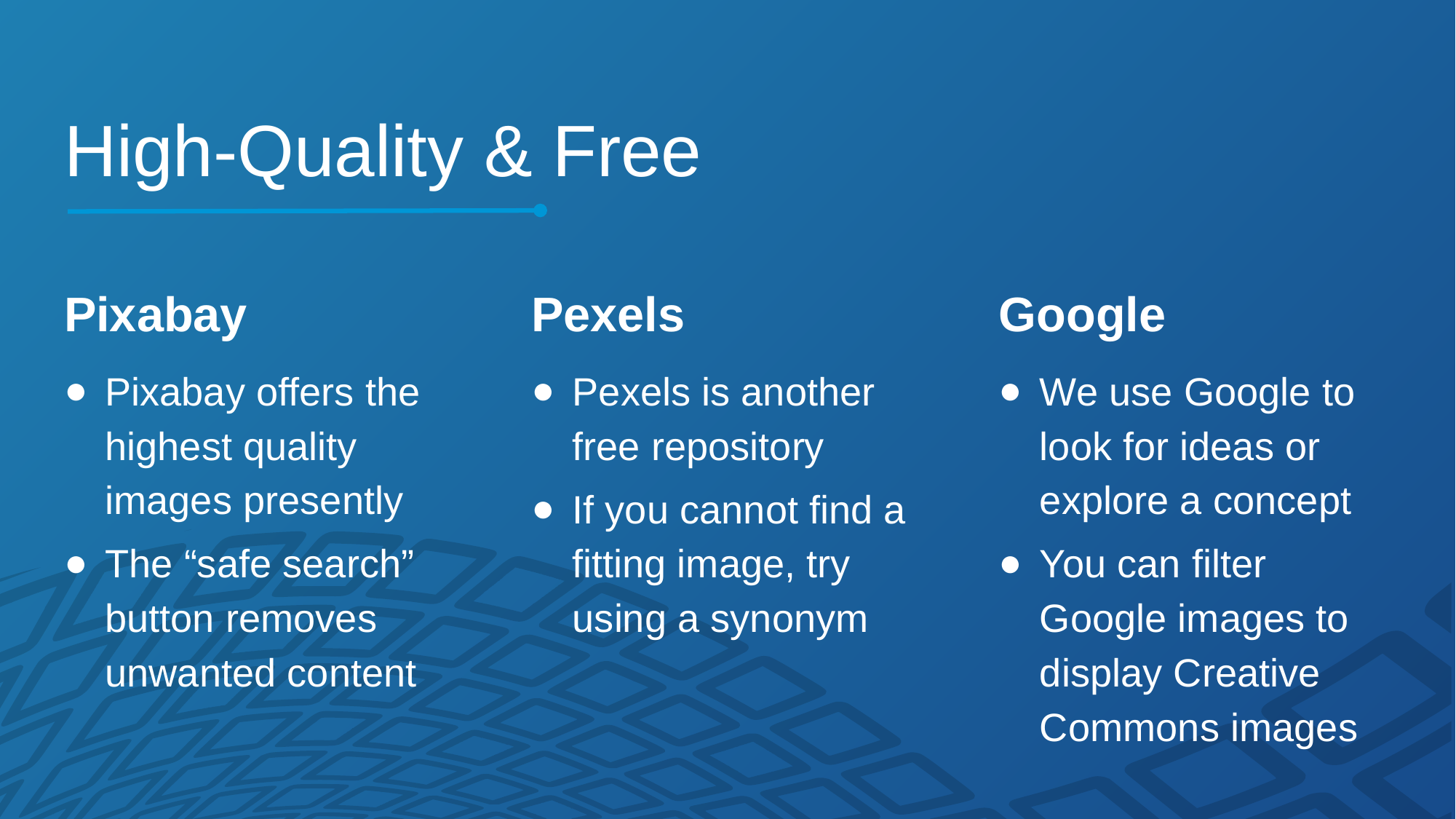

# High-Quality & Free
Pixabay
Pixabay offers the highest quality images presently
The “safe search” button removes unwanted content

Pexels
Pexels is another free repository
If you cannot find a fitting image, try using a synonym

Google
We use Google to look for ideas or explore a concept
You can filter Google images to display Creative Commons images